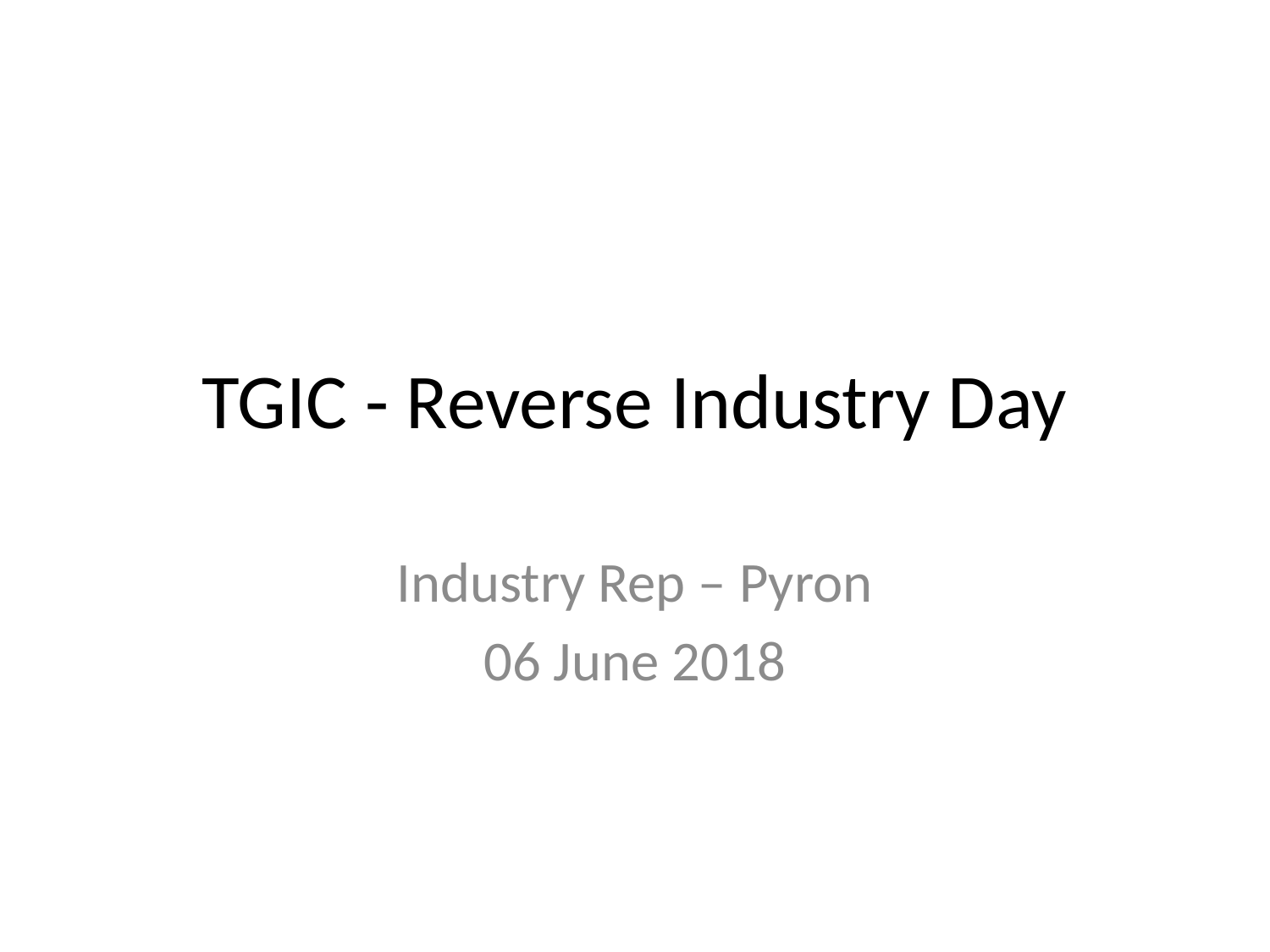

# TGIC - Reverse Industry Day
Industry Rep – Pyron
06 June 2018